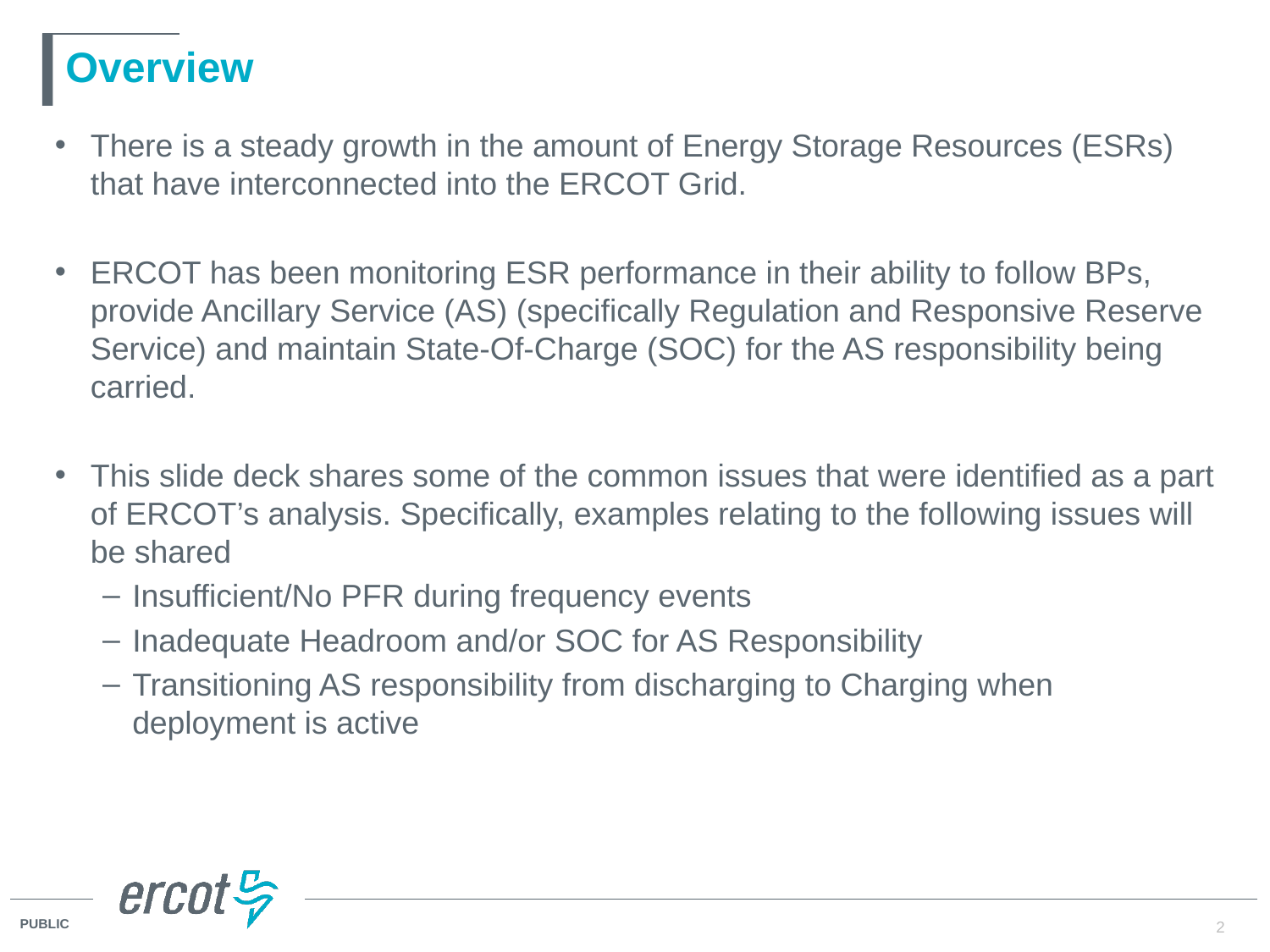

# Overview
There is a steady growth in the amount of Energy Storage Resources (ESRs) that have interconnected into the ERCOT Grid.

ERCOT has been monitoring ESR performance in their ability to follow BPs, provide Ancillary Service (AS) (specifically Regulation and Responsive Reserve Service) and maintain State-Of-Charge (SOC) for the AS responsibility being carried.

This slide deck shares some of the common issues that were identified as a part of ERCOT’s analysis. Specifically, examples relating to the following issues will be shared
Insufficient/No PFR during frequency events
Inadequate Headroom and/or SOC for AS Responsibility
Transitioning AS responsibility from discharging to Charging when deployment is active
2